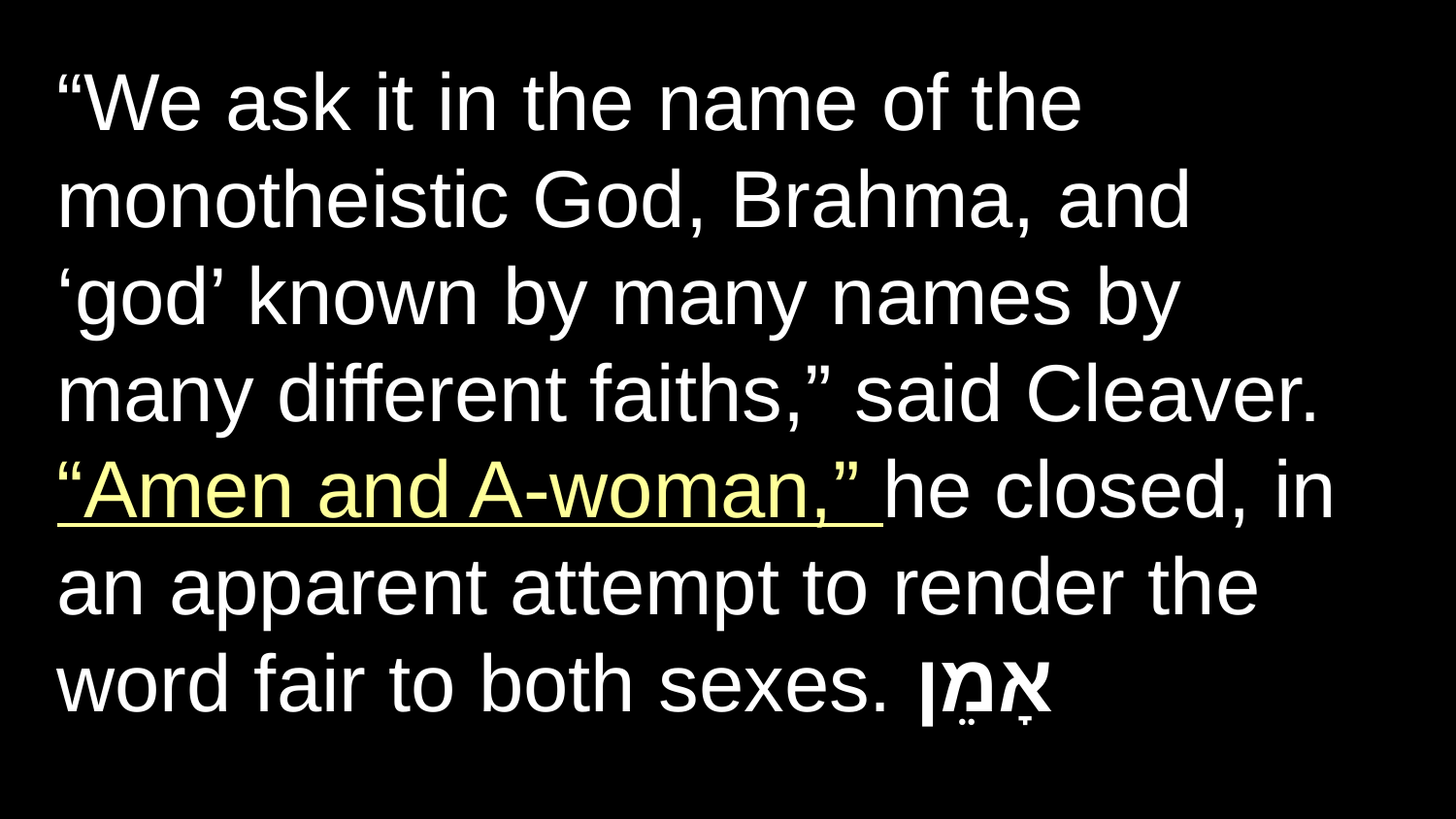

“We ask it in the name of the monotheistic God, Brahma, and ‘god’ known by many names by many different faiths,” said Cleaver. “Amen and A-woman,” he closed, in an apparent attempt to render the word fair to both sexes. אָמֵן